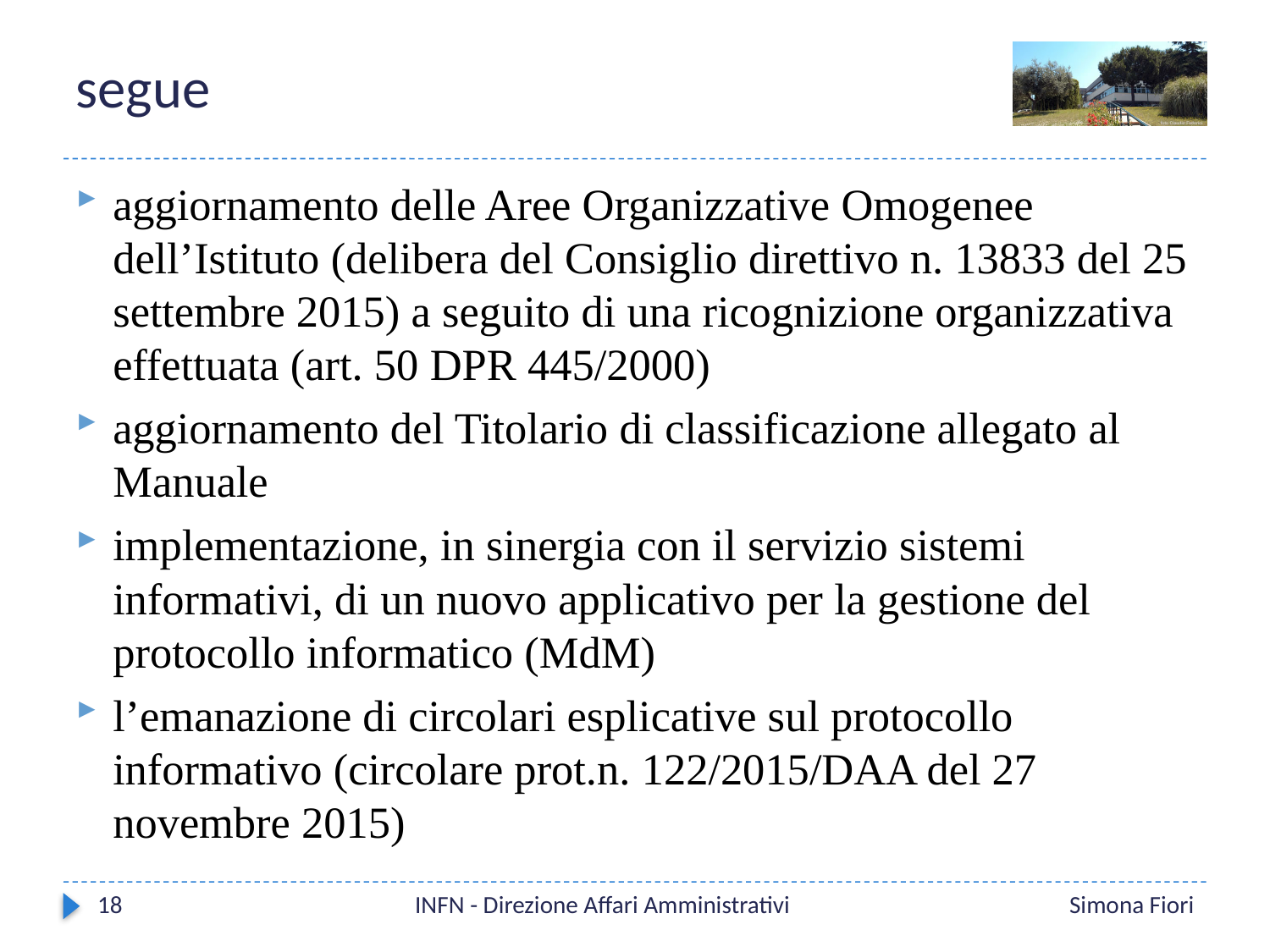

# segue
aggiornamento delle Aree Organizzative Omogenee dell’Istituto (delibera del Consiglio direttivo n. 13833 del 25 settembre 2015) a seguito di una ricognizione organizzativa effettuata (art. 50 DPR 445/2000)
aggiornamento del Titolario di classificazione allegato al Manuale
implementazione, in sinergia con il servizio sistemi informativi, di un nuovo applicativo per la gestione del protocollo informatico (MdM)
l’emanazione di circolari esplicative sul protocollo informativo (circolare prot.n. 122/2015/DAA del 27 novembre 2015)
18
INFN - Direzione Affari Amministrativi
Simona Fiori